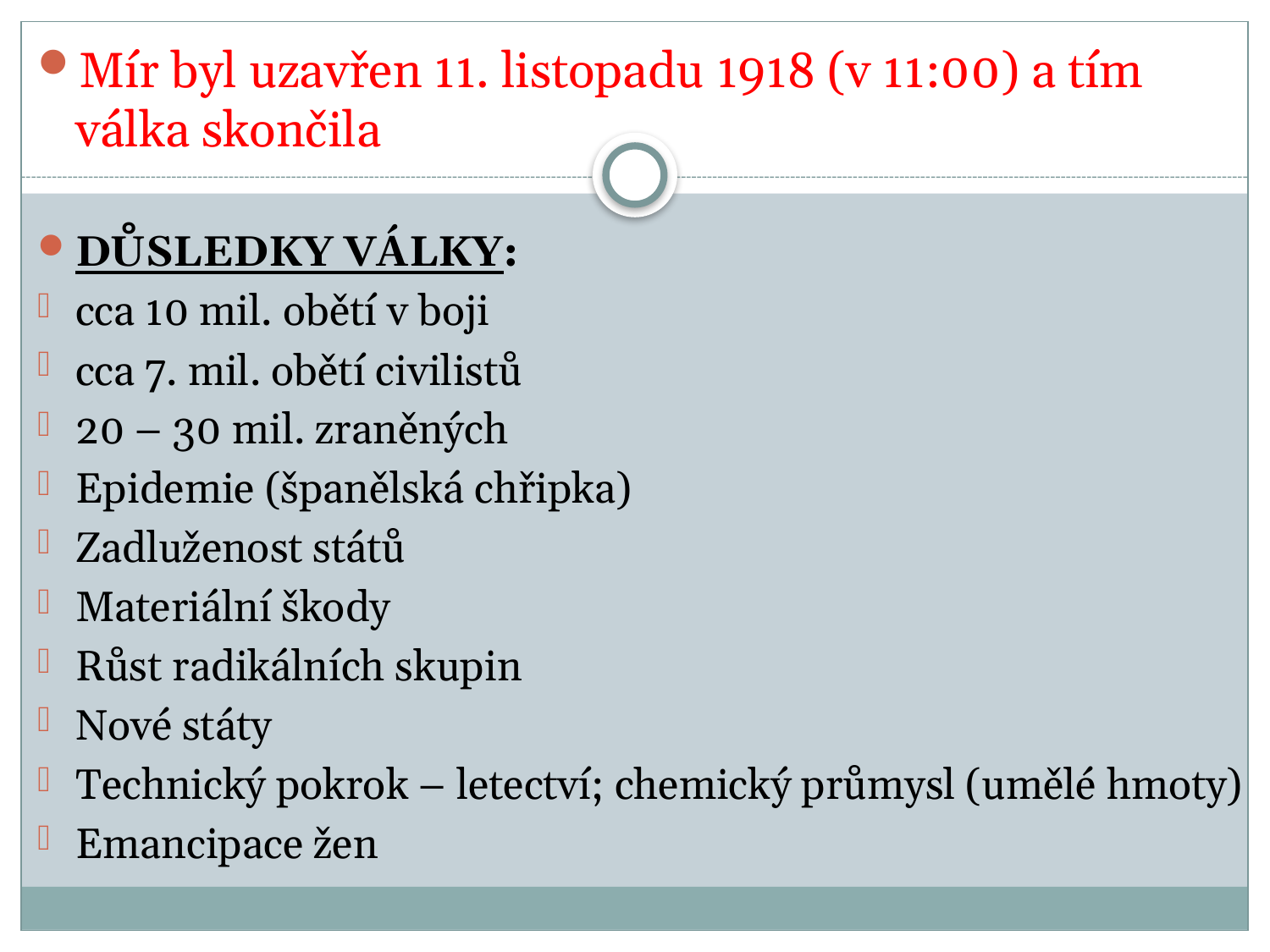

Mír byl uzavřen 11. listopadu 1918 (v 11:00) a tím válka skončila

DŮSLEDKY VÁLKY:
cca 10 mil. obětí v boji
cca 7. mil. obětí civilistů
20 – 30 mil. zraněných
Epidemie (španělská chřipka)
Zadluženost států
Materiální škody
Růst radikálních skupin
Nové státy
Technický pokrok – letectví; chemický průmysl (umělé hmoty)
Emancipace žen